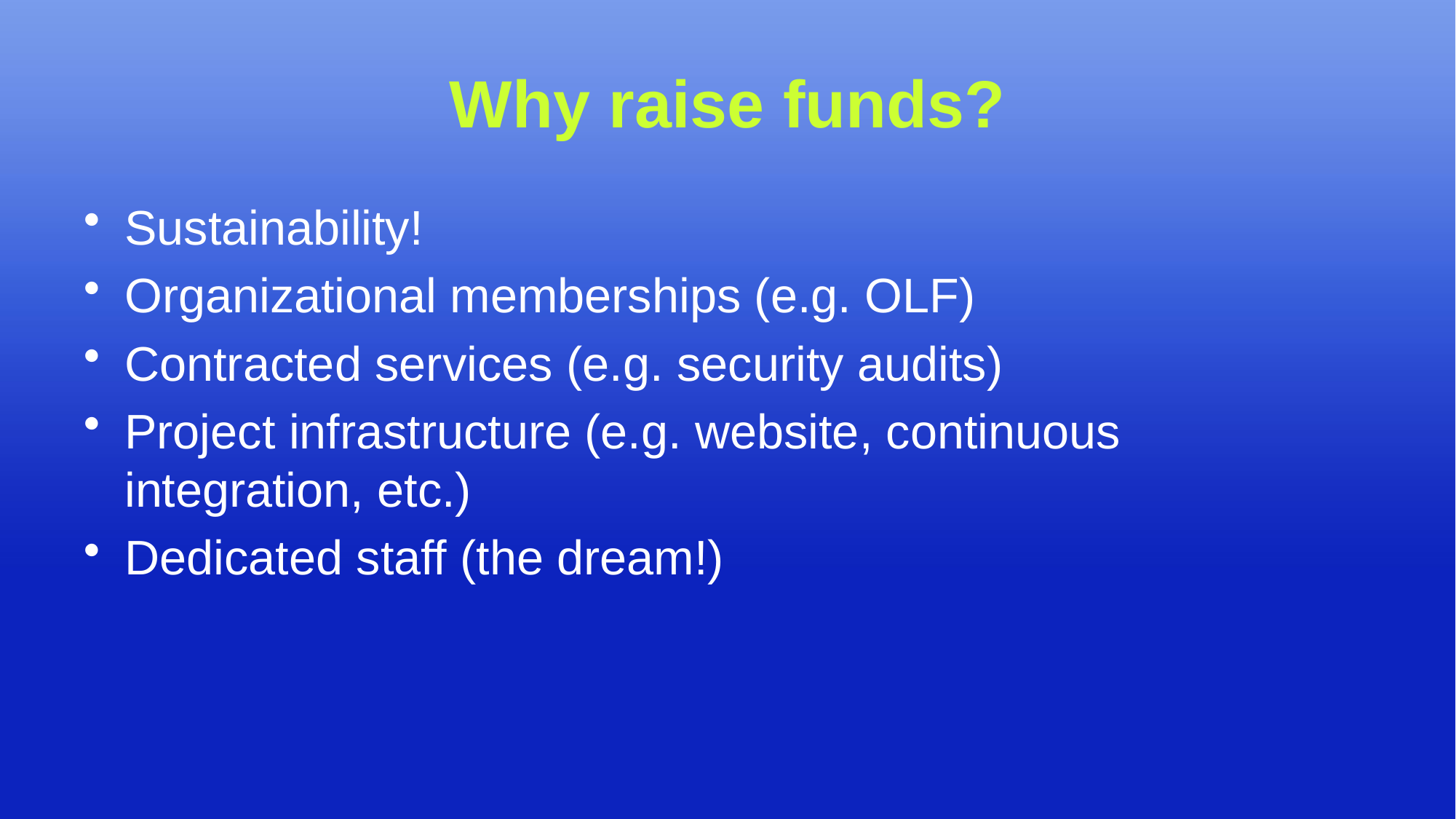

# Why raise funds?
Sustainability!
Organizational memberships (e.g. OLF)
Contracted services (e.g. security audits)
Project infrastructure (e.g. website, continuous integration, etc.)
Dedicated staff (the dream!)